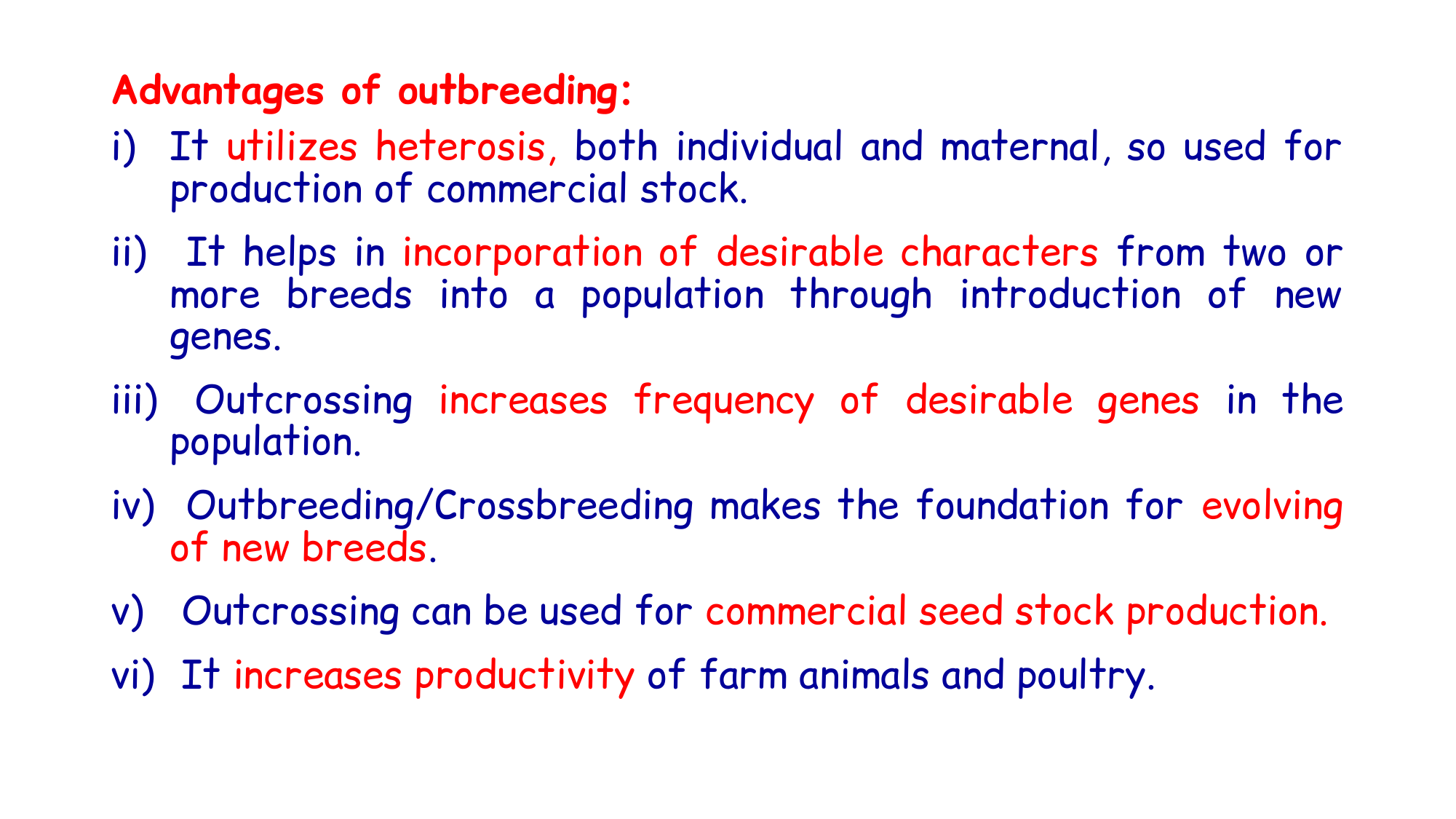

Advantages of outbreeding:
It utilizes heterosis, both individual and maternal, so used for production of commercial stock.
 It helps in incorporation of desirable characters from two or more breeds into a population through introduction of new genes.
 Outcrossing increases frequency of desirable genes in the population.
 Outbreeding/Crossbreeding makes the foundation for evolving of new breeds.
 Outcrossing can be used for commercial seed stock production.
 It increases productivity of farm animals and poultry.